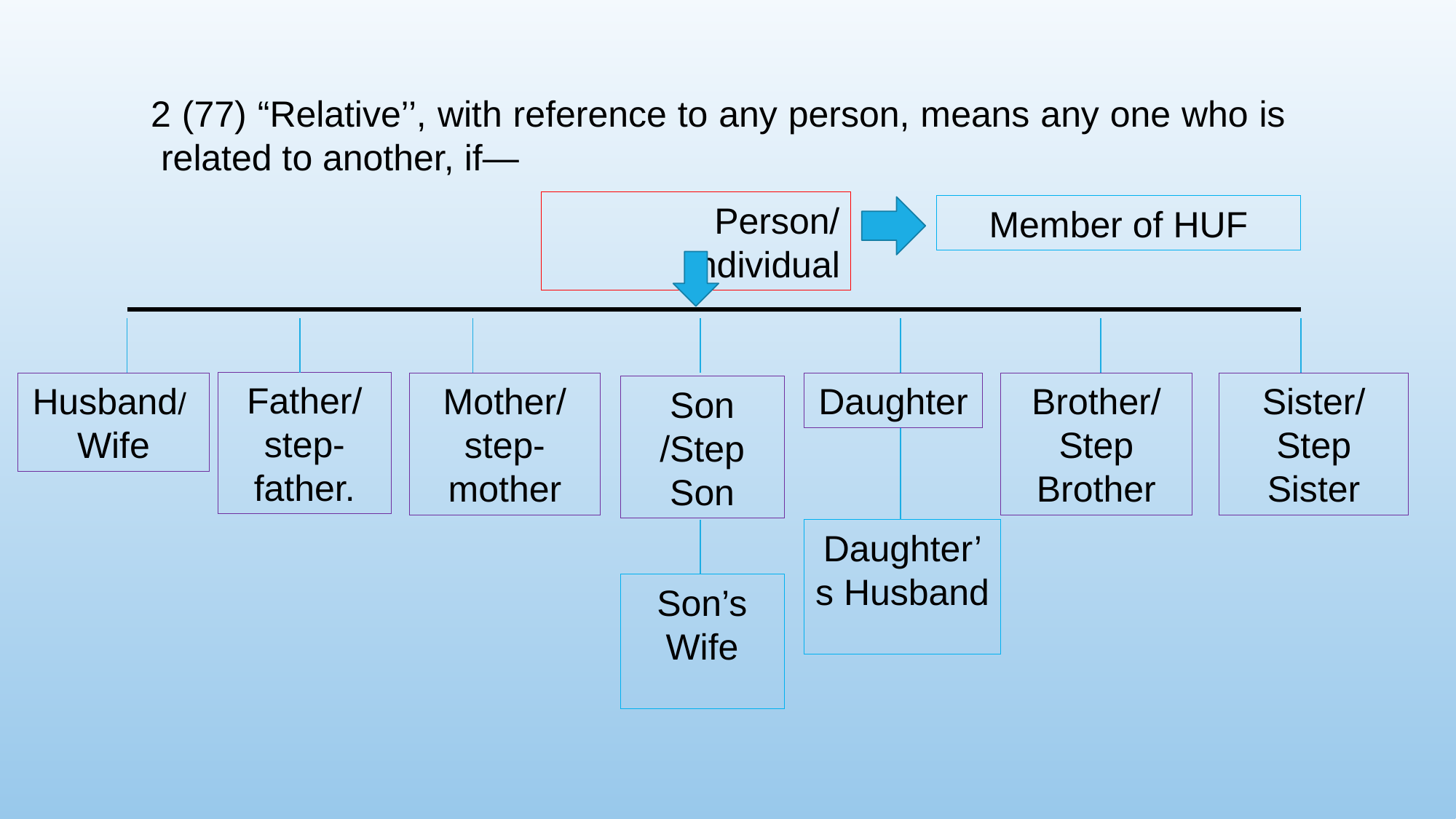

# 2 (77) “Relative’’, with reference to any person, means any one who is related to another, if—
Person/ Individual
Member of HUF

Father/ step-father.
Husband/  Wife
Mother/ step-mother
Daughter
Brother/ Step Brother
Sister/Step Sister
Son /Step Son
Daughter’s Husband

Son’s
Wife

11